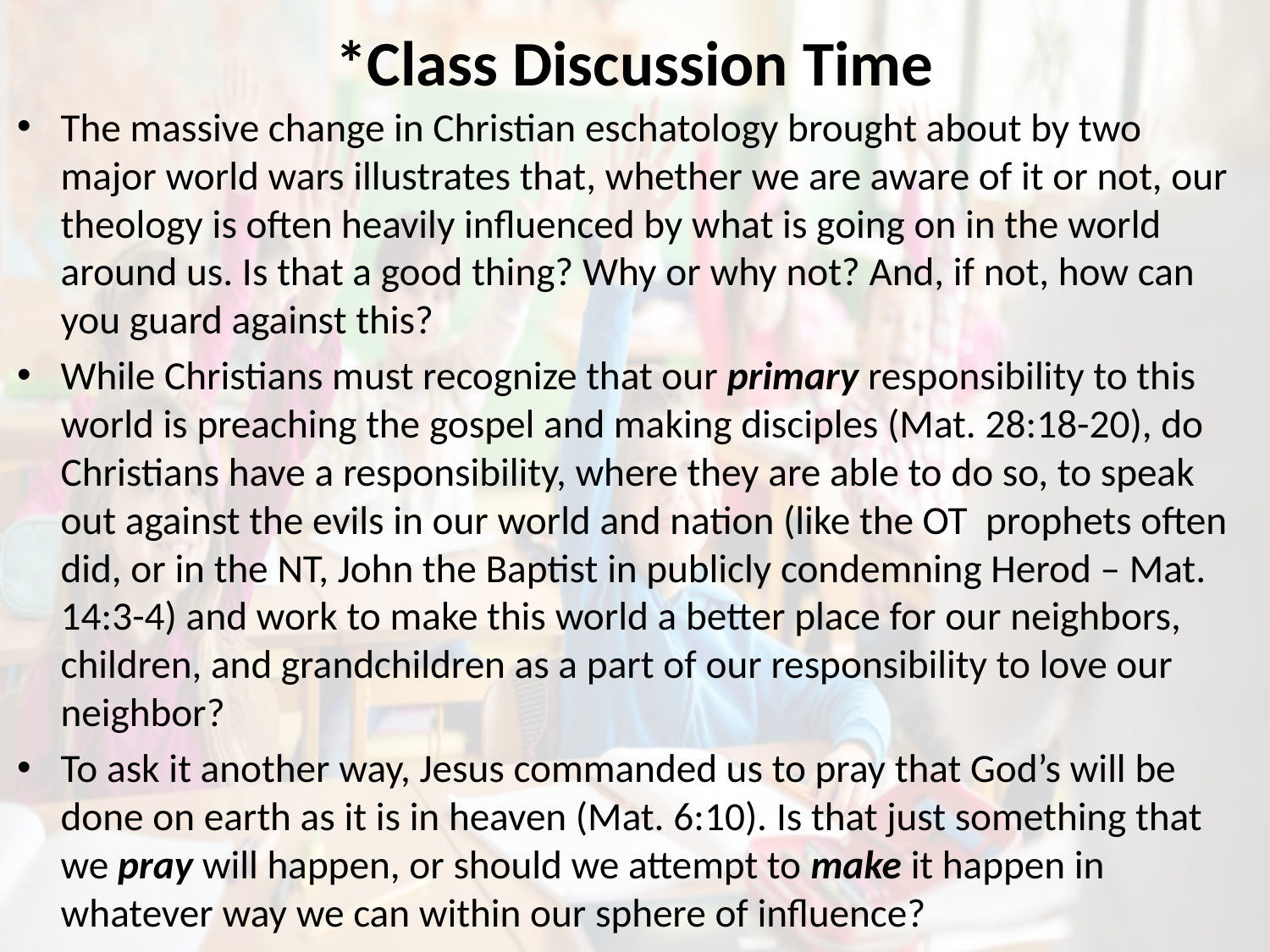

# *Class Discussion Time
The massive change in Christian eschatology brought about by two major world wars illustrates that, whether we are aware of it or not, our theology is often heavily influenced by what is going on in the world around us. Is that a good thing? Why or why not? And, if not, how can you guard against this?
While Christians must recognize that our primary responsibility to this world is preaching the gospel and making disciples (Mat. 28:18-20), do Christians have a responsibility, where they are able to do so, to speak out against the evils in our world and nation (like the OT  prophets often did, or in the NT, John the Baptist in publicly condemning Herod – Mat. 14:3-4) and work to make this world a better place for our neighbors, children, and grandchildren as a part of our responsibility to love our neighbor?
To ask it another way, Jesus commanded us to pray that God’s will be done on earth as it is in heaven (Mat. 6:10). Is that just something that we pray will happen, or should we attempt to make it happen in whatever way we can within our sphere of influence?